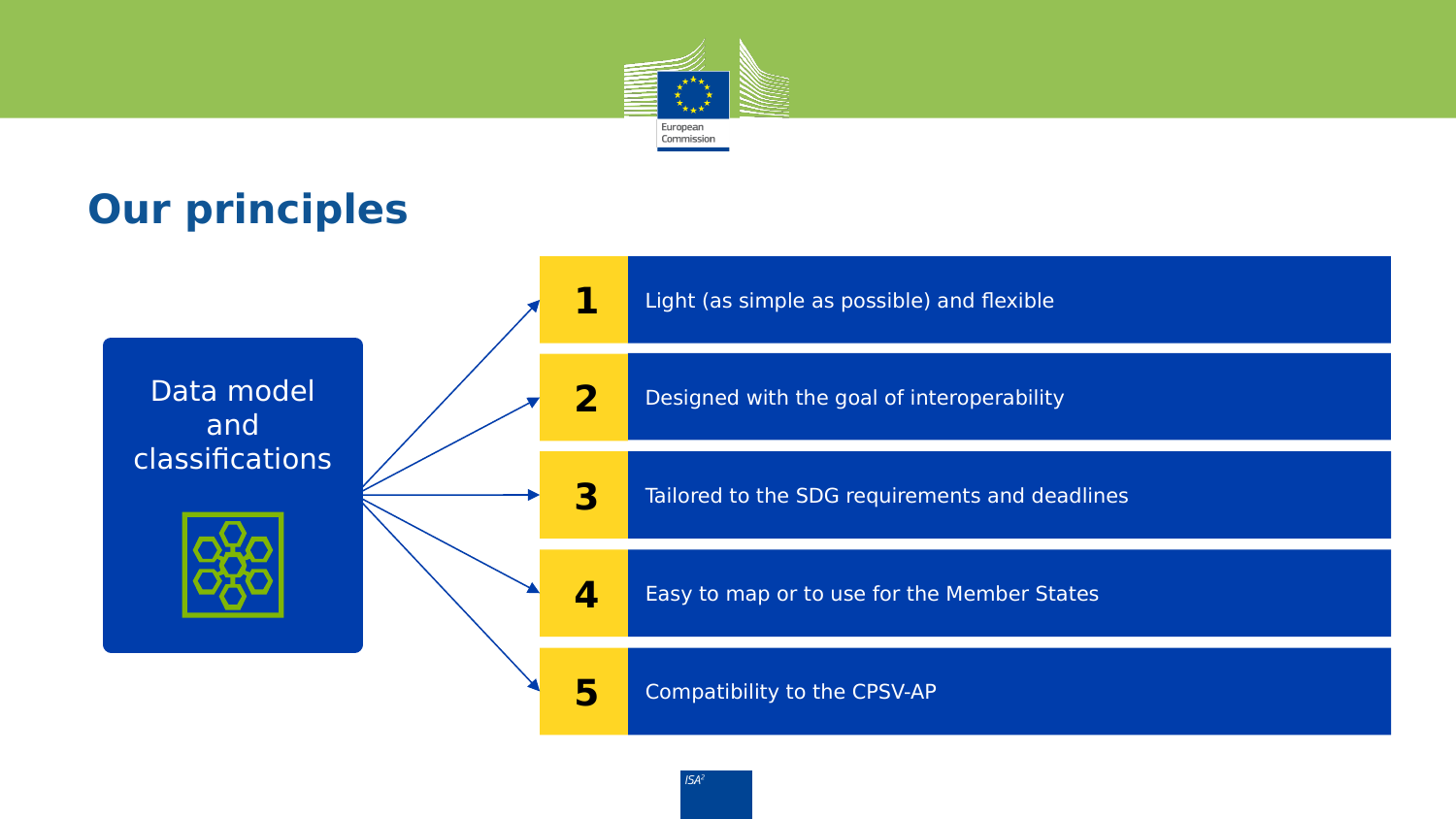

# Our principles
1
Light (as simple as possible) and flexible

Designed with the goal of interoperability
2
Data model and classifications

3
Tailored to the SDG requirements and deadlines

4
Easy to map or to use for the Member States
5
Compatibility to the CPSV-AP